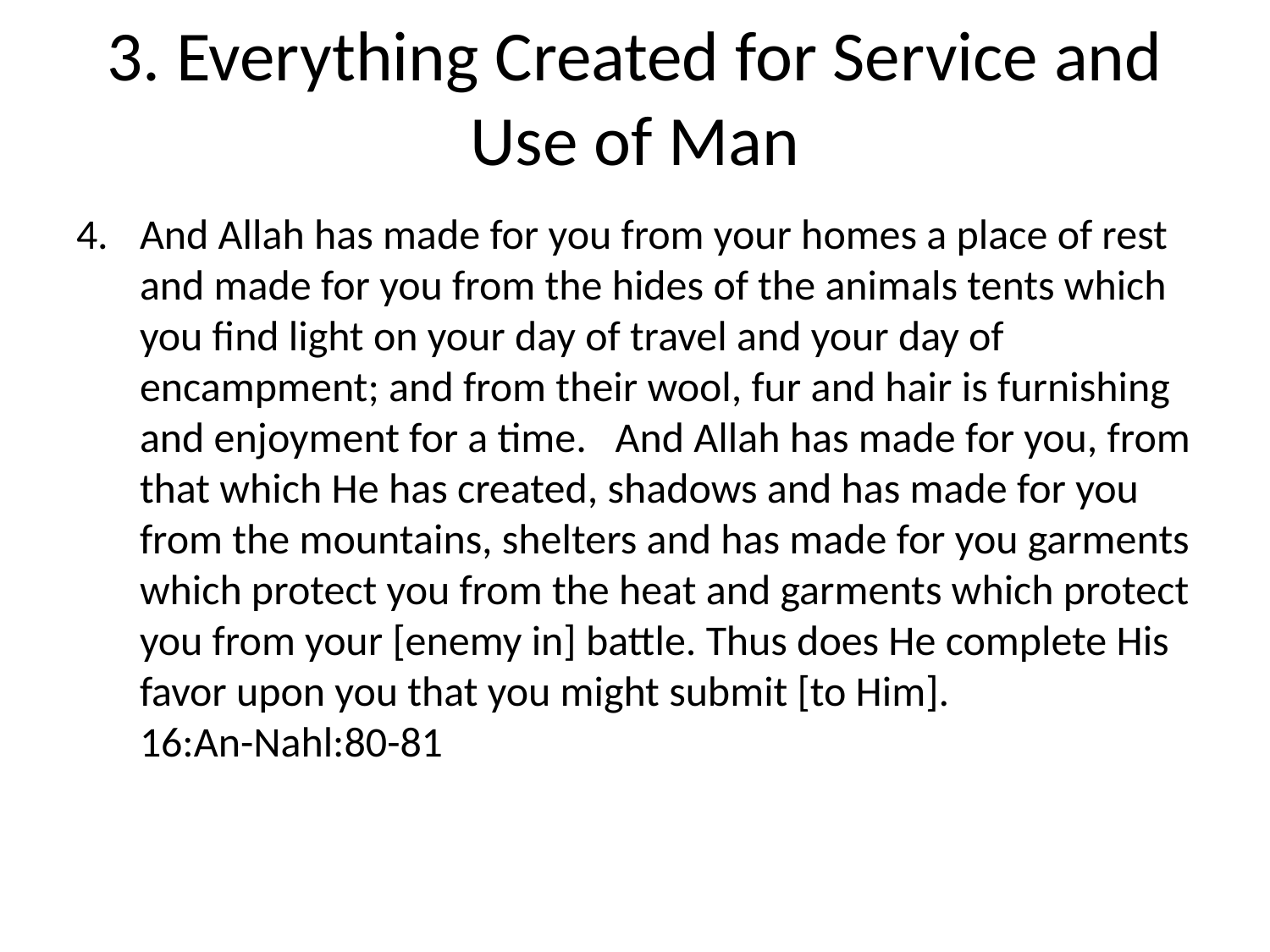

# 3. Everything Created for Service and Use of Man
And Allah has made for you from your homes a place of rest and made for you from the hides of the animals tents which you find light on your day of travel and your day of encampment; and from their wool, fur and hair is furnishing and enjoyment for a time.   And Allah has made for you, from that which He has created, shadows and has made for you from the mountains, shelters and has made for you garments which protect you from the heat and garments which protect you from your [enemy in] battle. Thus does He complete His favor upon you that you might submit [to Him].              16:An-Nahl:80-81